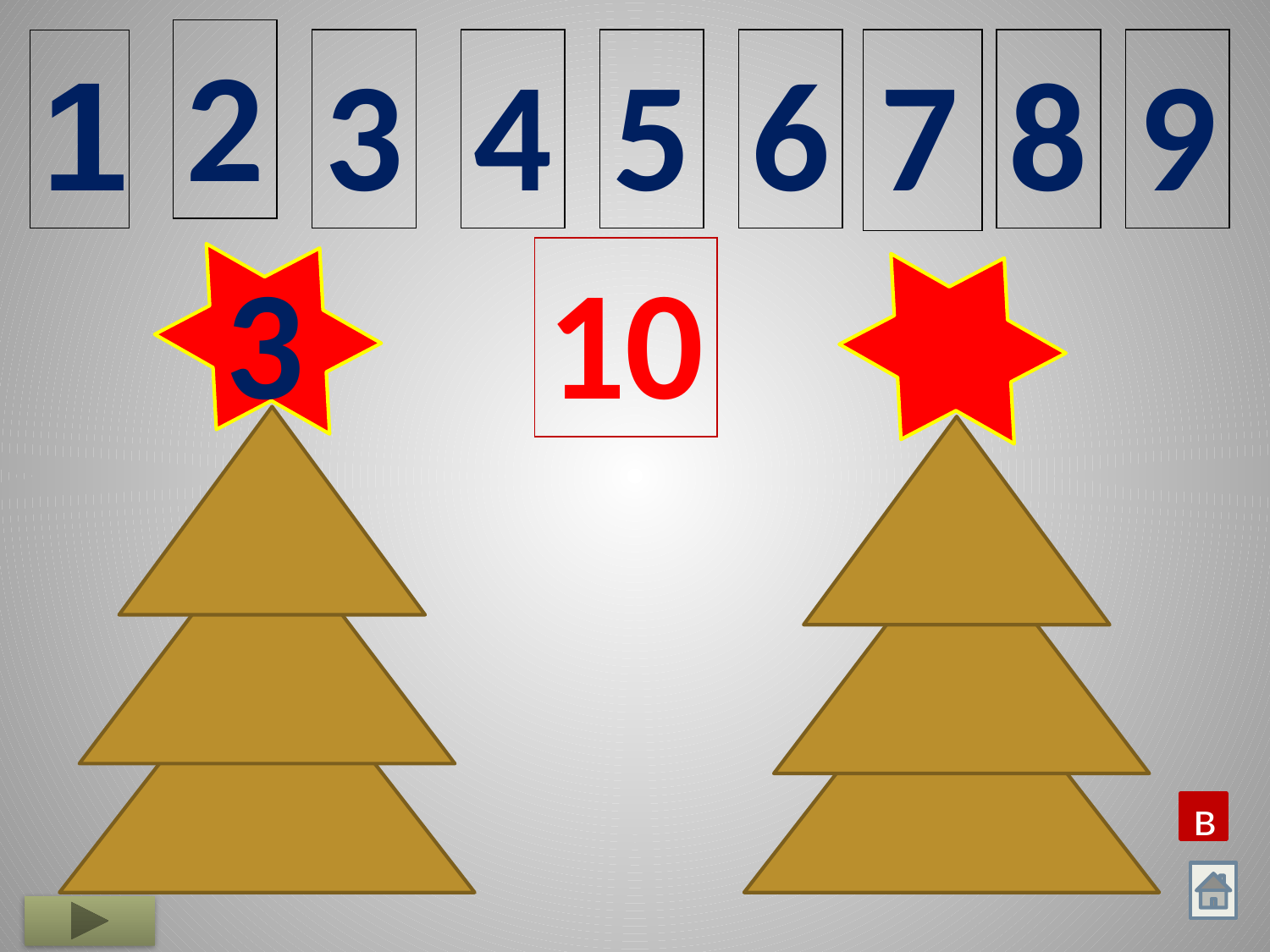

2
1
3
4
5
6
7

8
9

3
10

в